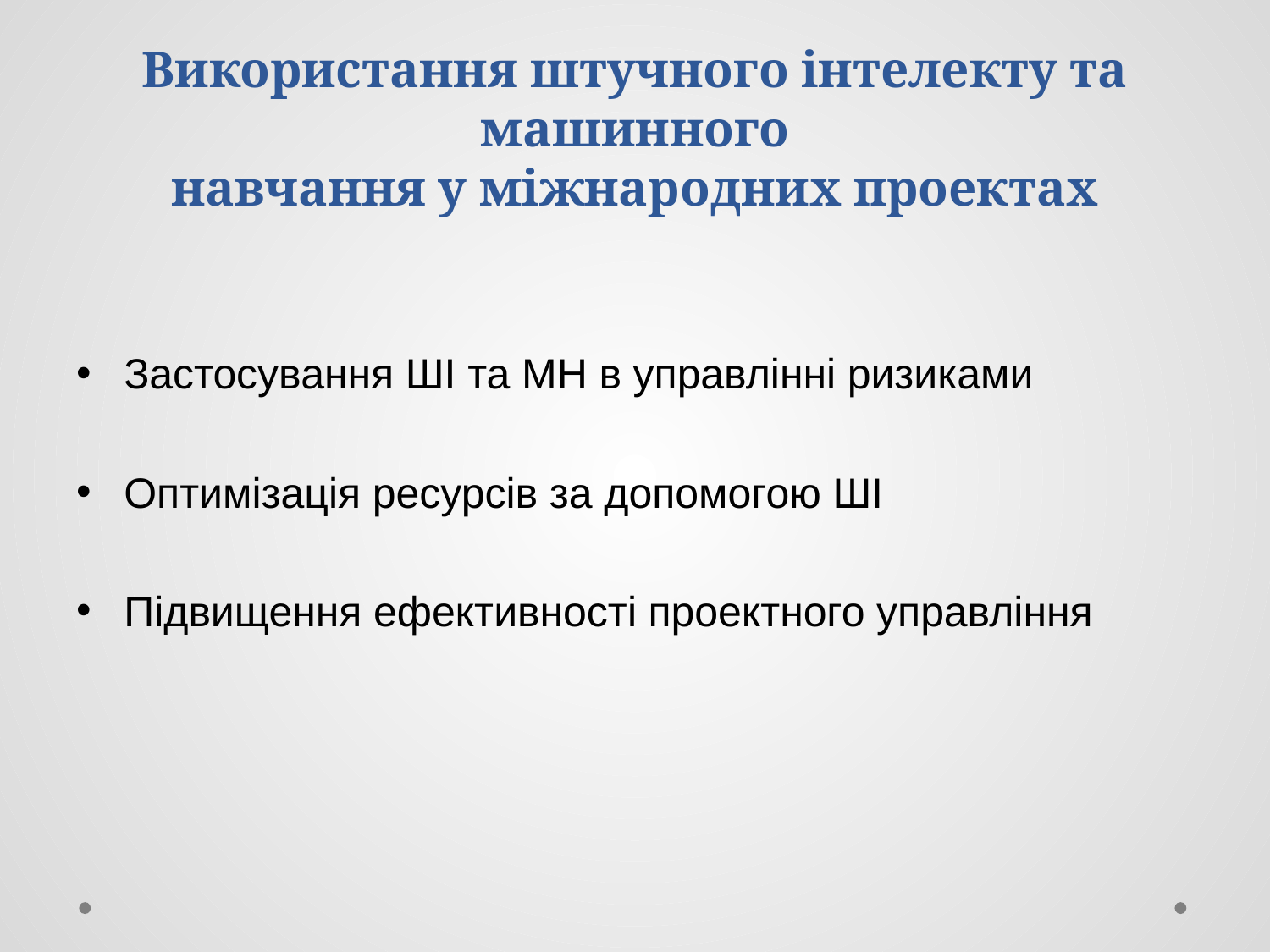

# Використання штучного інтелекту та машинного навчання у міжнародних проектах

Застосування ШІ та МН в управлінні ризиками

Оптимізація ресурсів за допомогою ШІ

Підвищення ефективності проектного управління